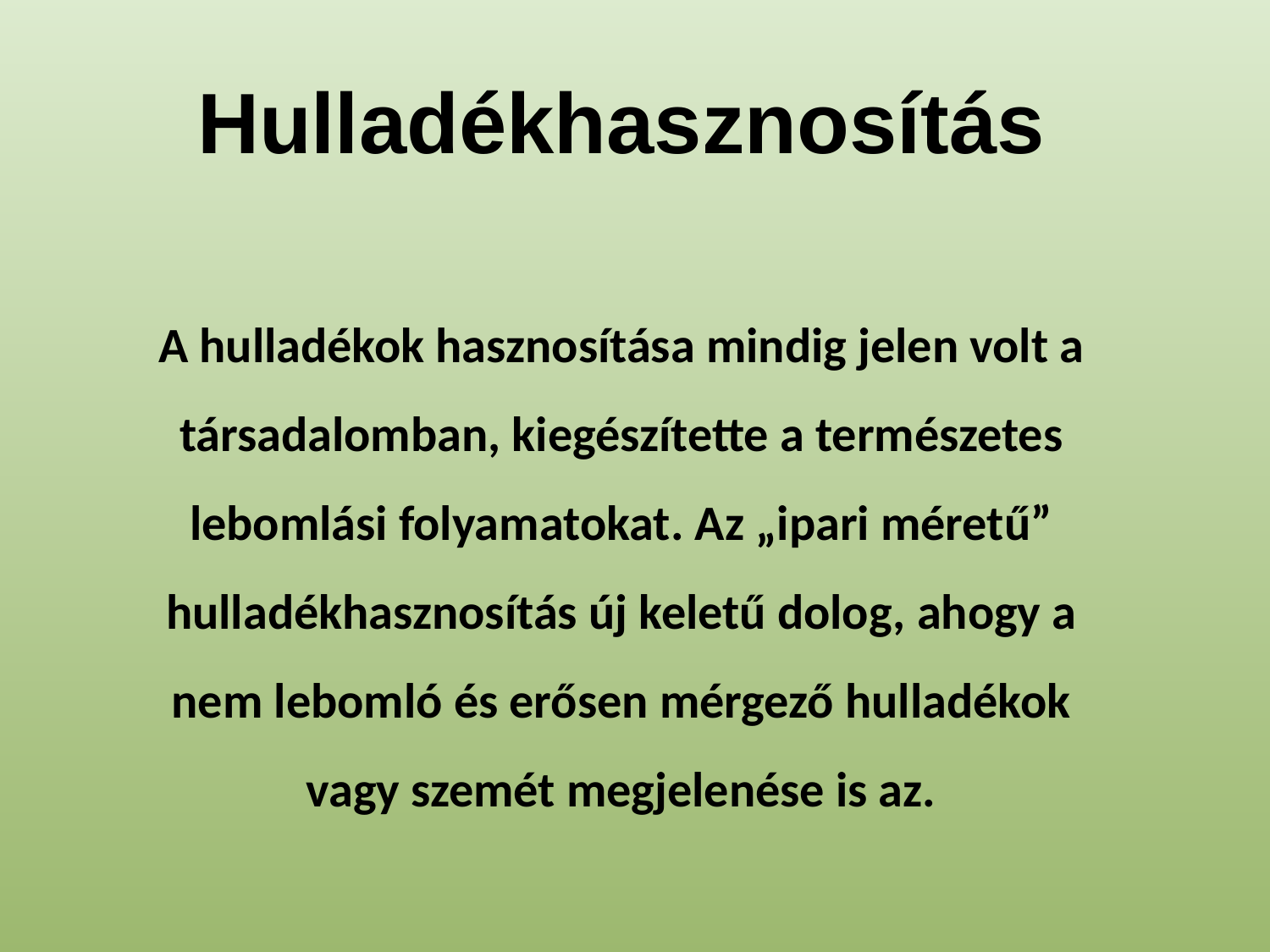

# Hulladékhasznosítás
A hulladékok hasznosítása mindig jelen volt a társadalomban, kiegészítette a természetes lebomlási folyamatokat. Az „ipari méretű” hulladékhasznosítás új keletű dolog, ahogy a nem lebomló és erősen mérgező hulladékok vagy szemét megjelenése is az.